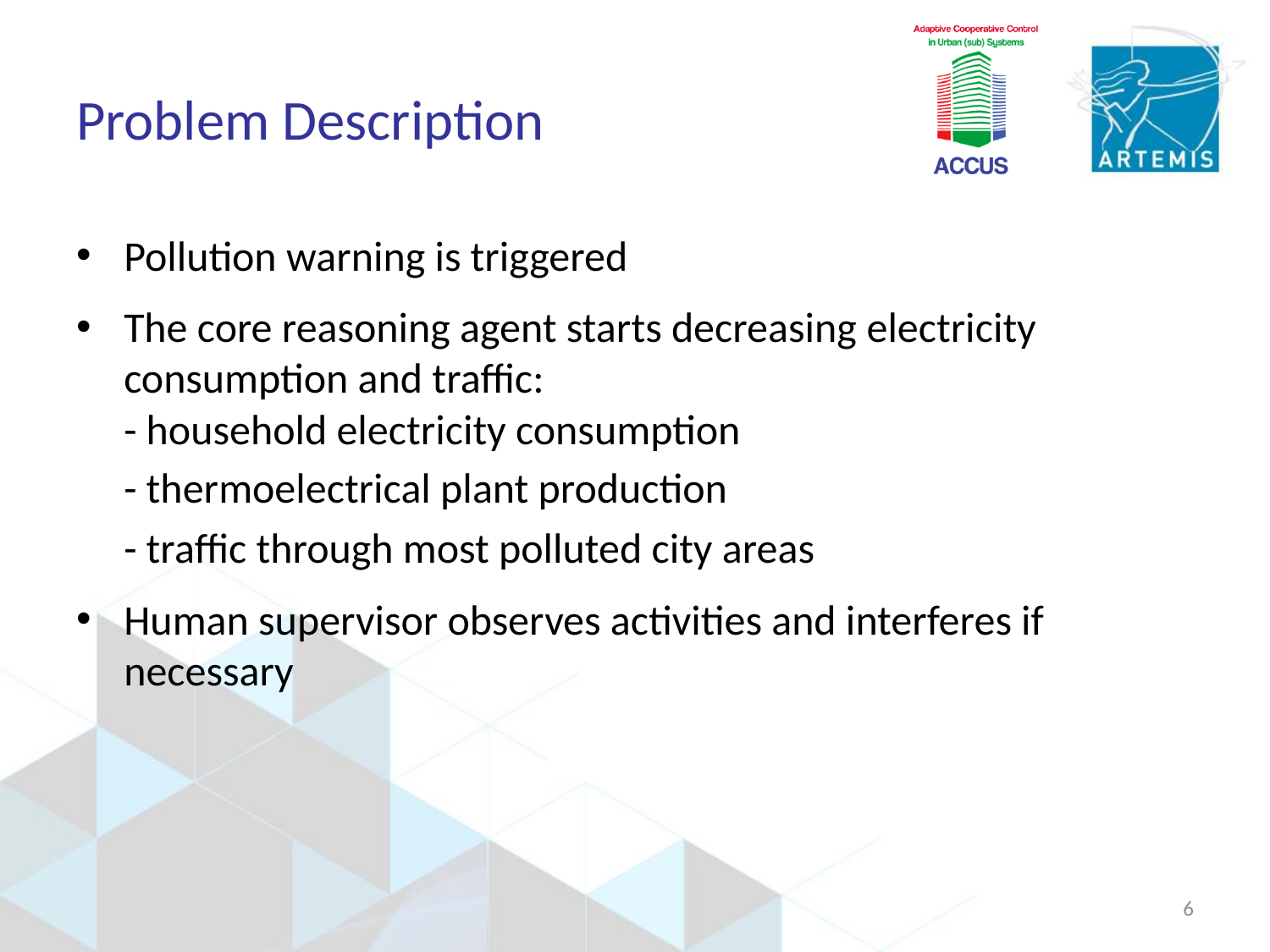

# Problem Description
Pollution warning is triggered
The core reasoning agent starts decreasing electricity consumption and traffic:
- household electricity consumption
     - thermoelectrical plant production
     - traffic through most polluted city areas
Human supervisor observes activities and interferes if necessary

6